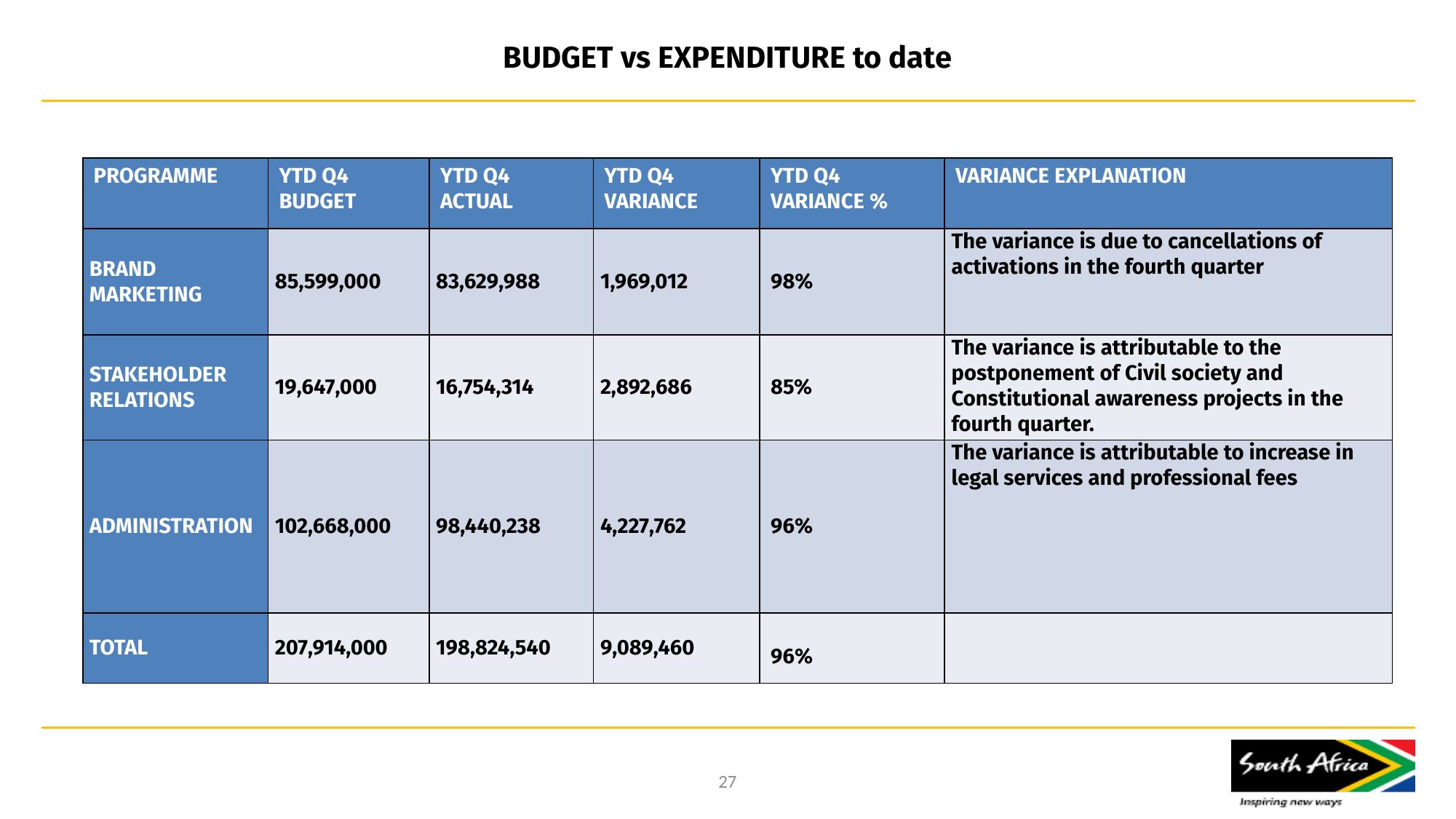

# BUDGET vs EXPENDITURE to date
| PROGRAMME | YTD Q4 BUDGET | YTD Q4 ACTUAL | YTD Q4 VARIANCE | YTD Q4 VARIANCE % | VARIANCE EXPLANATION |
| --- | --- | --- | --- | --- | --- |
| BRAND MARKETING | 85,599,000 | 83,629,988 | 1,969,012 | 98% | The variance is due to cancellations of activations in the fourth quarter |
| STAKEHOLDER RELATIONS | 19,647,000 | 16,754,314 | 2,892,686 | 85% | The variance is attributable to the postponement of Civil society and Constitutional awareness projects in the fourth quarter. |
| ADMINISTRATION | 102,668,000 | 98,440,238 | 4,227,762 | 96% | The variance is attributable to increase in legal services and professional fees |
| TOTAL | 207,914,000 | 198,824,540 | 9,089,460 | 96% |  |
27